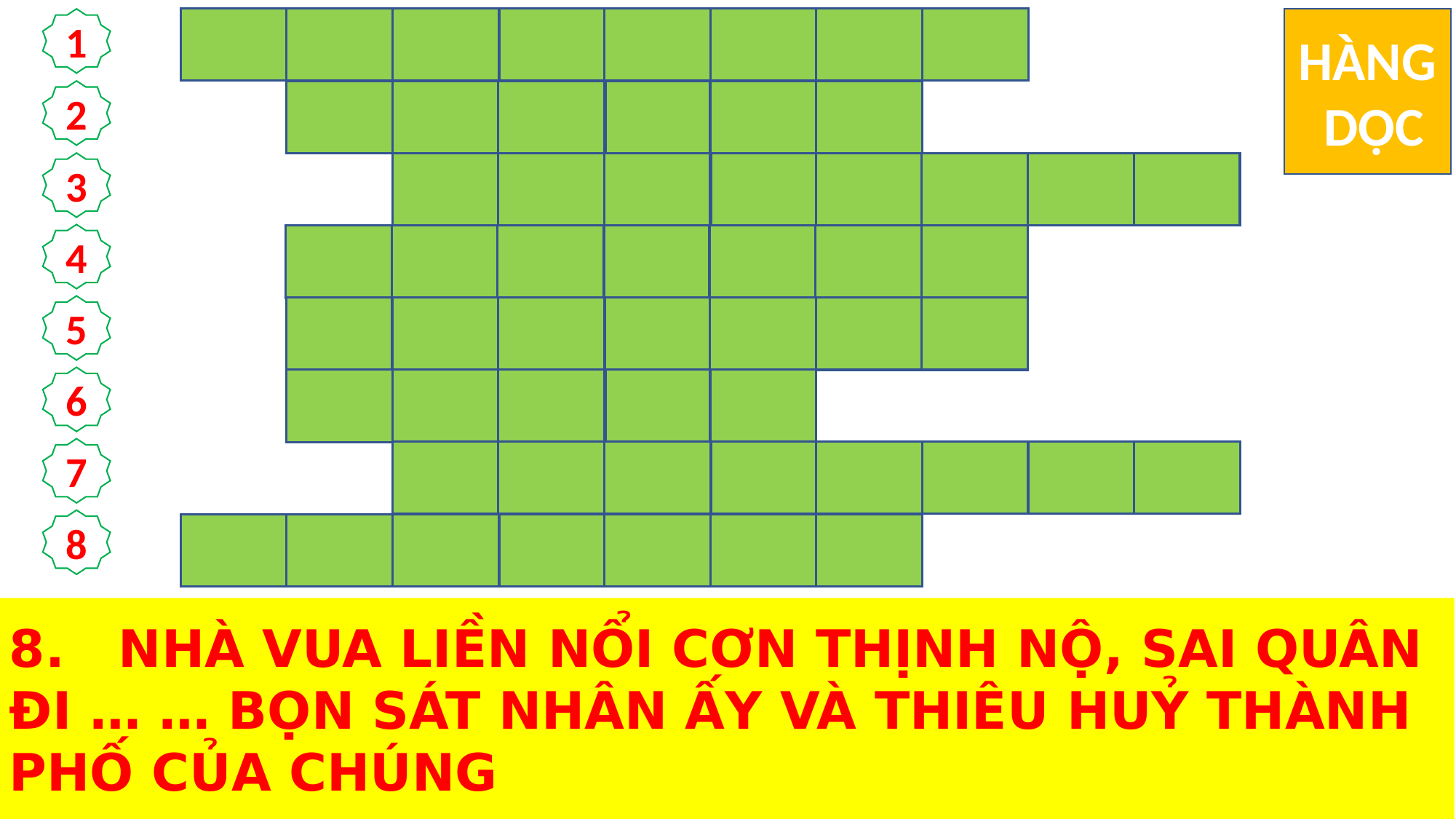

| N | Ư | Ớ | C | T | R | Ờ | I |  |  |
| --- | --- | --- | --- | --- | --- | --- | --- | --- | --- |
|  | D | Ự | T | I | Ệ | C |  |  |  |
|  |  | G | I | Ế | T | C | H | Ế | T |
|  | Đ | Ư | Ợ | C | M | Ờ | I |  |  |
|  | K | H | Ó | C | L | Ó | C |  |  |
|  | Y | P | H | Ụ | C |  |  |  |  |
|  |  | Đ | Ư | Ợ | C | C | H | Ọ | N |
| T | R | U | D | I | Ệ | T |  |  |  |

HÀNG
 DỌC
1

2
3

4

5

6

7

8

1.	DỤ NGÔN CHÚA GIÊ-SU KỂ CHO DÂN CHÚNG NÓI VỀ ĐIỀU GÌ?
2.	NHÀ VUA SAI ĐẦY TỚ ĐI THỈNH CÁC QUAN KHÁCH ĐÃ ĐƯỢC MỜI TRƯỚC, XIN HỌ ĐẾN … …, NHƯNG HỌ KHÔNG CHỊU ĐẾN.
3.	CÒN NHỮNG KẺ KHÁC LẠI BẮT CÁC ĐẦY TỚ CỦA VUA MÀ HÀNH HẠ VÀ … …
4.	TIỆC CƯỚI ĐÃ SẴN SÀNG RỒI, MÀ NHỮNG KẺ ĐÃ … … LẠI KHÔNG XỨNG ĐÁNG.
5.	TRÓI CHÂN TAY NÓ LẠI, QUĂNG NÓ RA CHỖ TỐI TĂM BÊN NGOÀI, Ở ĐÓ NGƯỜI TA SẼ PHẢI … … NGHIẾN RĂNG
6.	NÀY BẠN, LÀM SAO BẠN VÀO ĐÂY MÀ LẠI KHÔNG CÓ … … LỄ CƯỚI ?
7.	VÌ KẺ ĐƯỢC GỌI THÌ NHIỀU, MÀ NGƯỜI … … THÌ ÍT
8.	NHÀ VUA LIỀN NỔI CƠN THỊNH NỘ, SAI QUÂN ĐI … … BỌN SÁT NHÂN ẤY VÀ THIÊU HUỶ THÀNH PHỐ CỦA CHÚNG